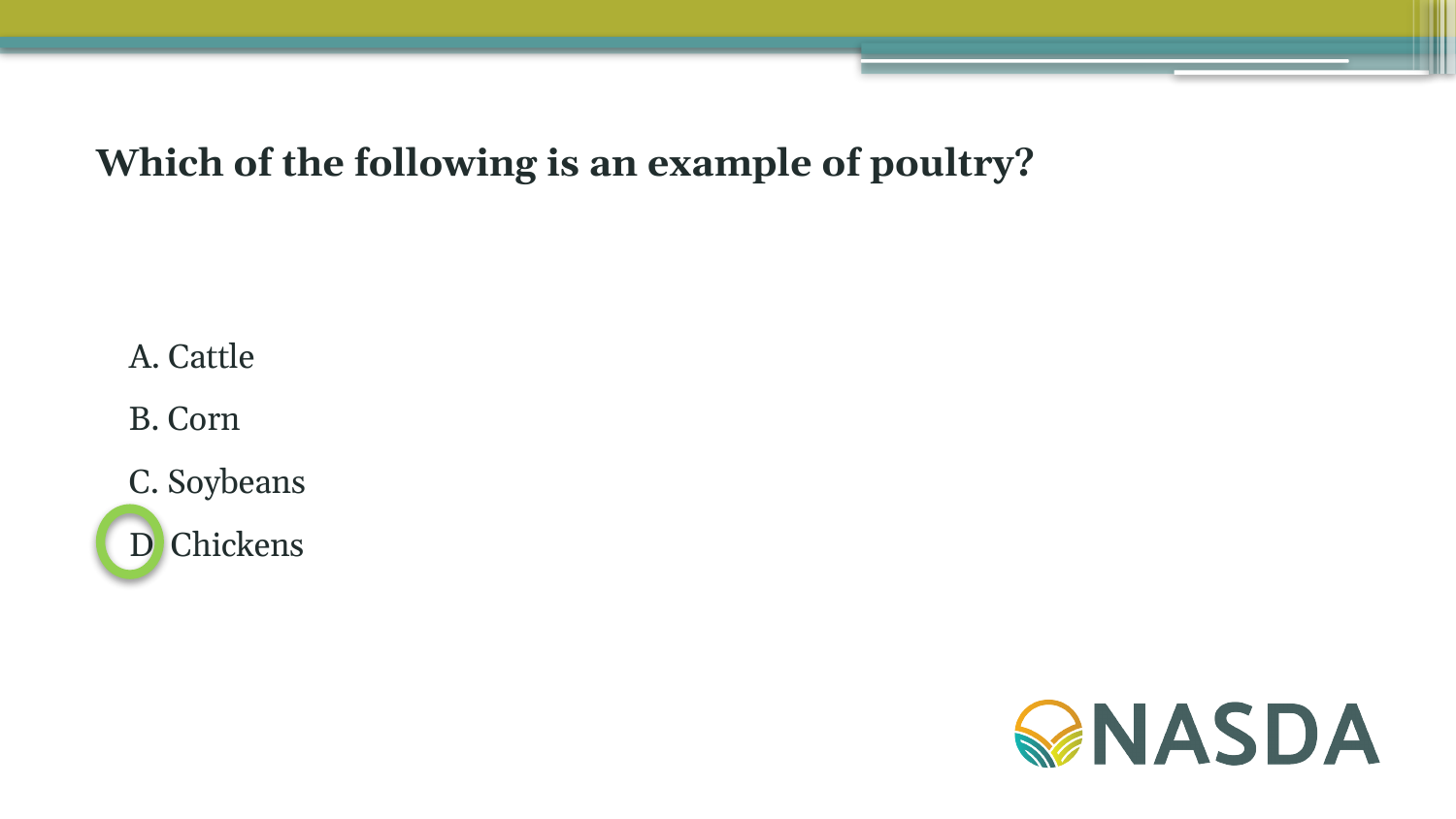

Which of the following is an example of poultry?
A. Cattle
B. Corn
C. Soybeans
D. Chickens